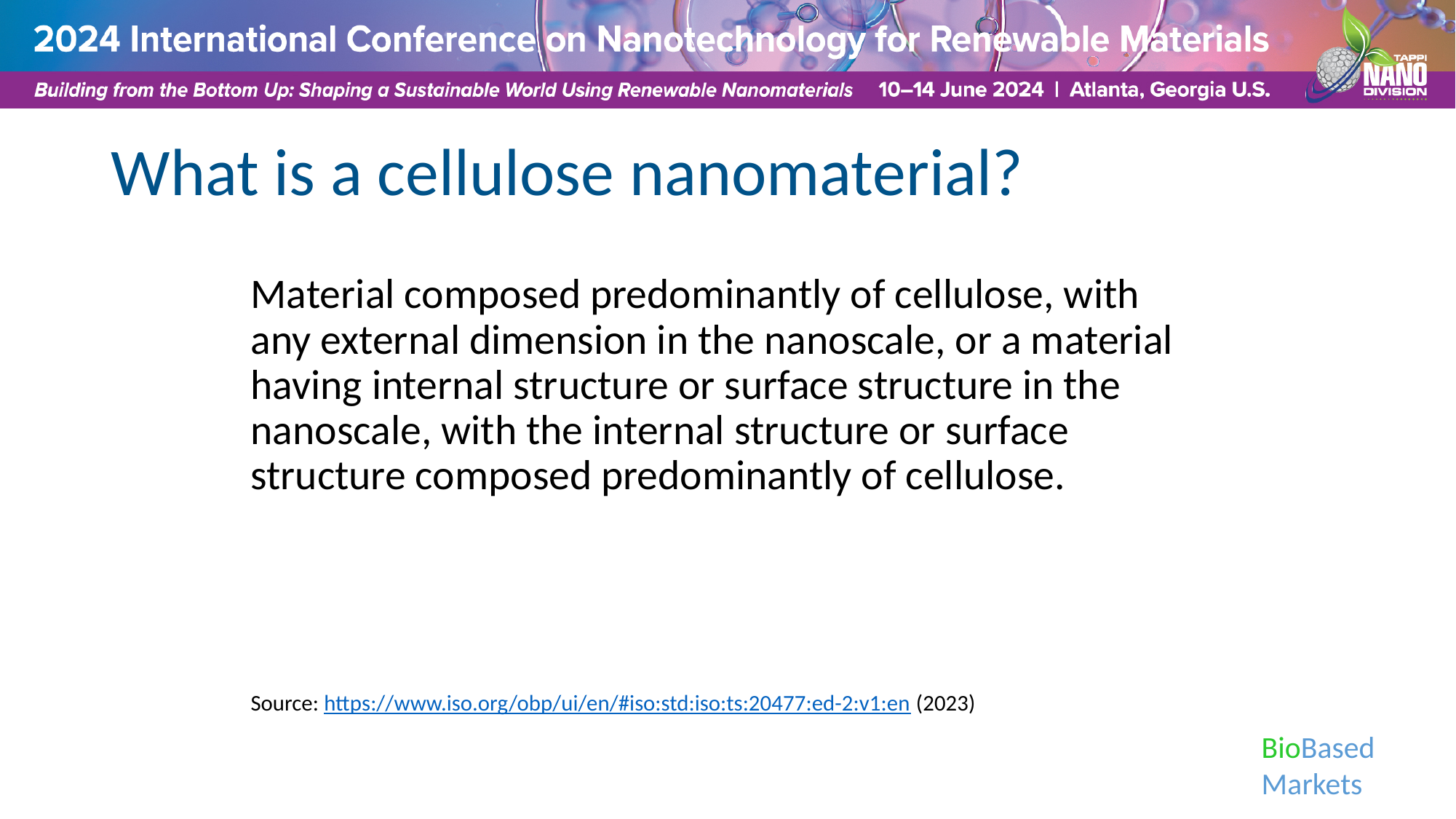

# What is a cellulose nanomaterial?
Material composed predominantly of cellulose, with any external dimension in the nanoscale, or a material having internal structure or surface structure in the nanoscale, with the internal structure or surface structure composed predominantly of cellulose.

Source: https://www.iso.org/obp/ui/en/#iso:std:iso:ts:20477:ed-2:v1:en (2023)

BioBased
Markets